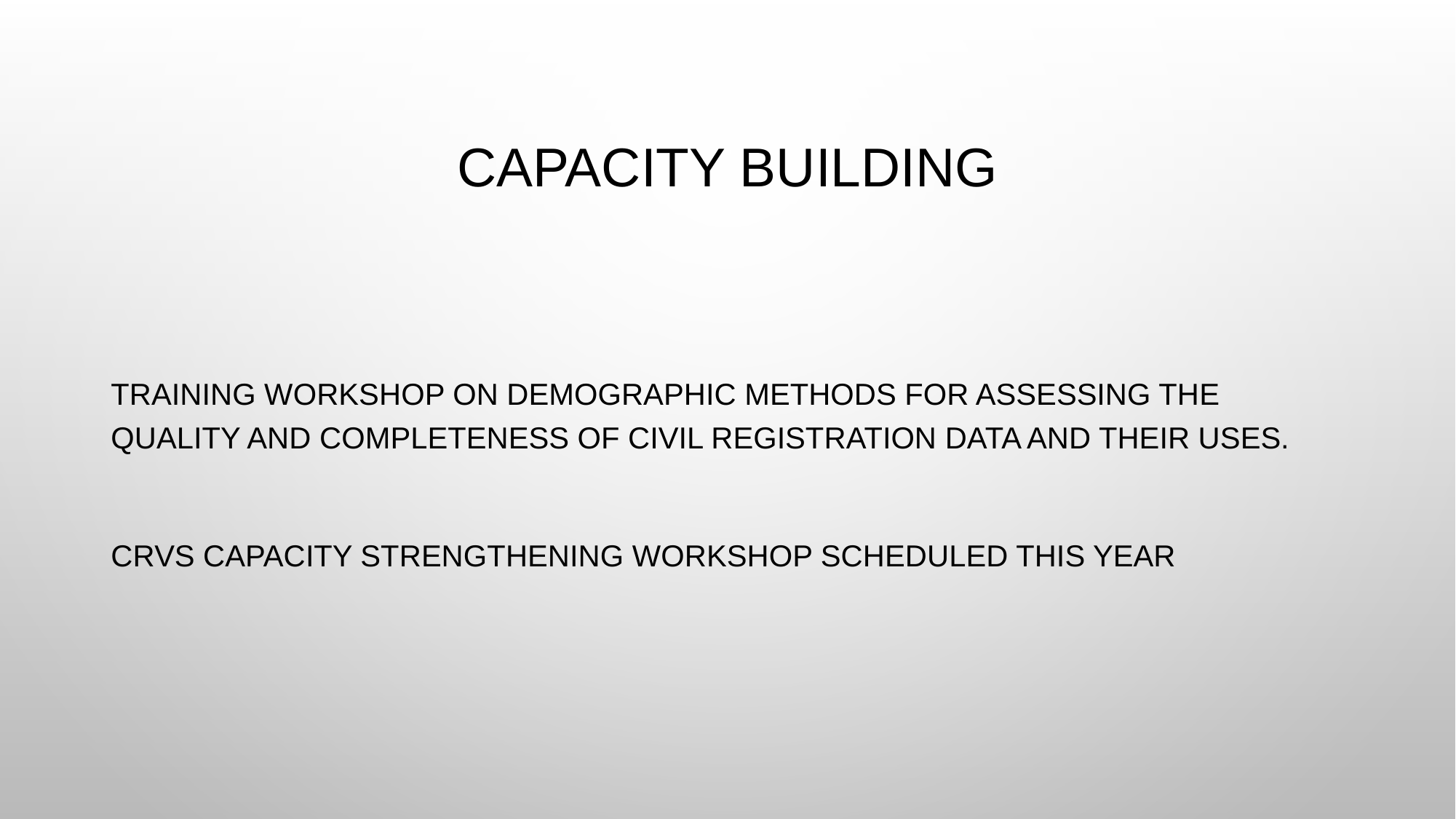

# Capacity building
Training workshop on demographic methods for assessing the quality and completeness of civil registration data and their uses.

CRVS capacity strengthening workshop scheduled this year